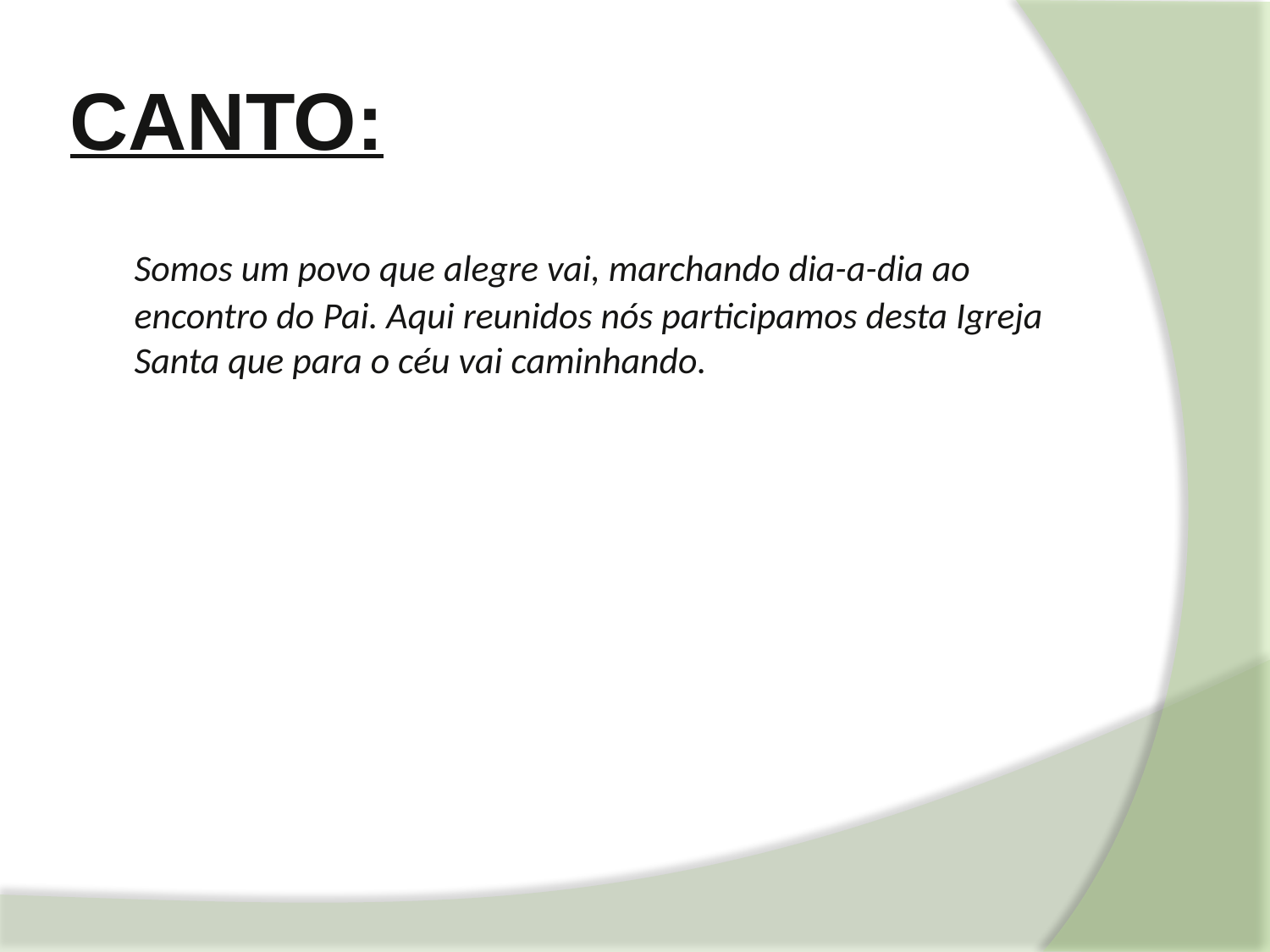

# CANTO:
	Somos um povo que alegre vai, marchando dia-a-dia ao encontro do Pai. Aqui reunidos nós participamos desta Igreja Santa que para o céu vai caminhando.